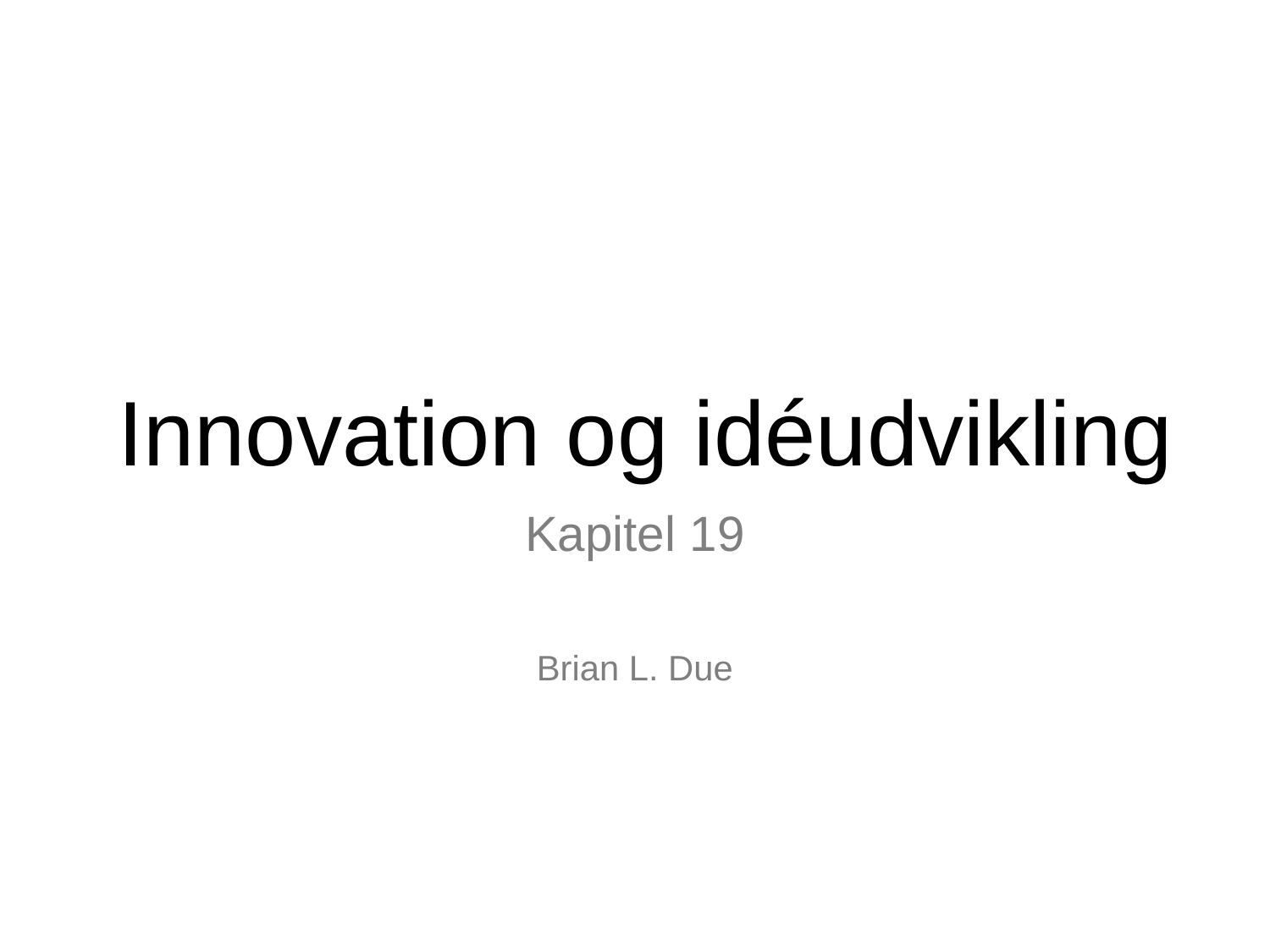

# Innovation og idéudvikling
Kapitel 19

Brian L. Due